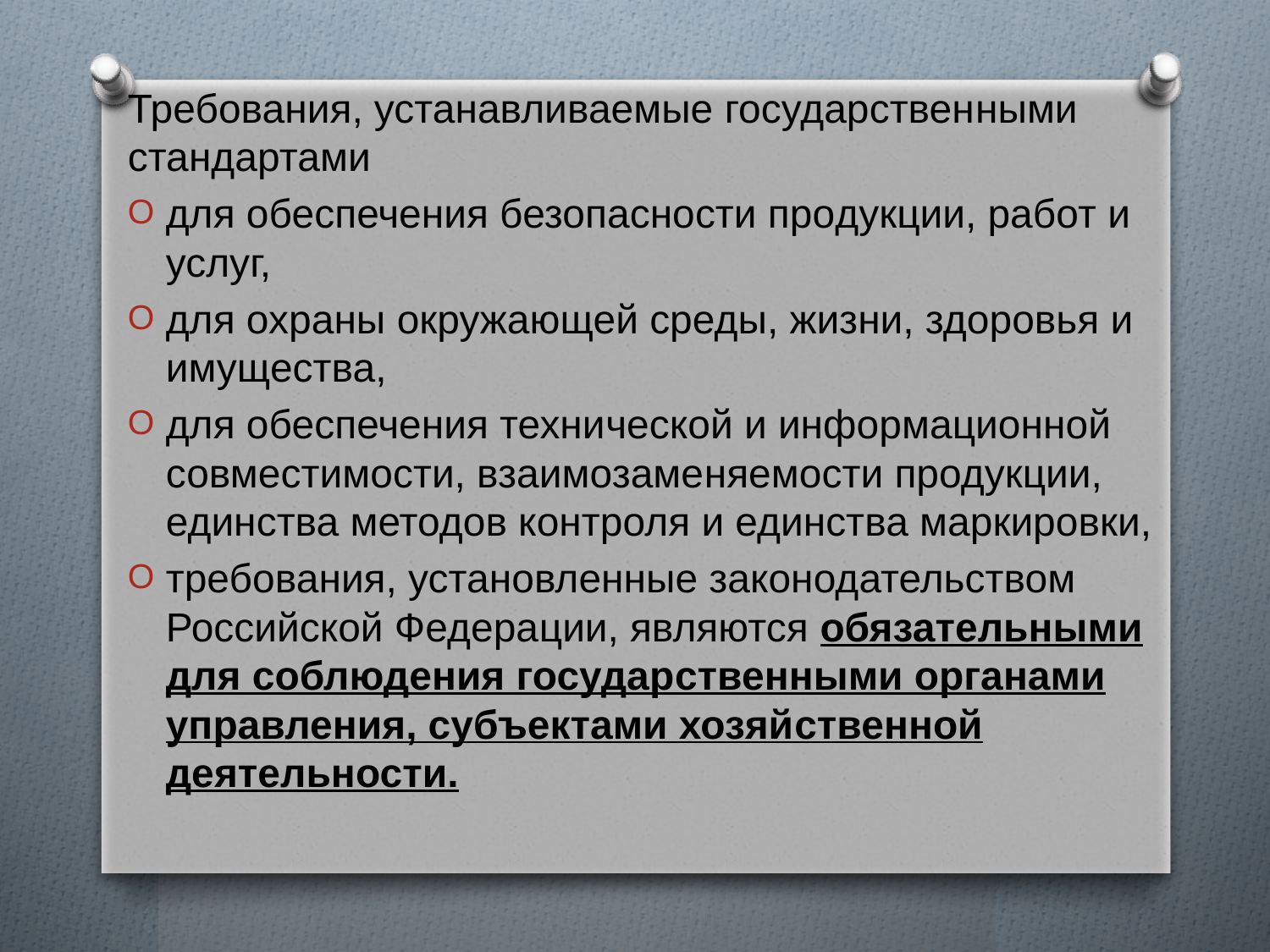

Требования, устанавливаемые государствен­ными стандартами
для обеспечения безопасности про­дукции, работ и услуг,
для охраны окружающей среды, жизни, здоровья и имущества,
для обеспечения техни­ческой и информационной совместимости, взаимозаме­няемости продукции, единства методов контроля и единства маркировки,
требования, установленные законодательством Российской Федера­ции, являются обязательными для соблюдения государ­ственными органами управления, субъектами хозяй­ственной деятельности.